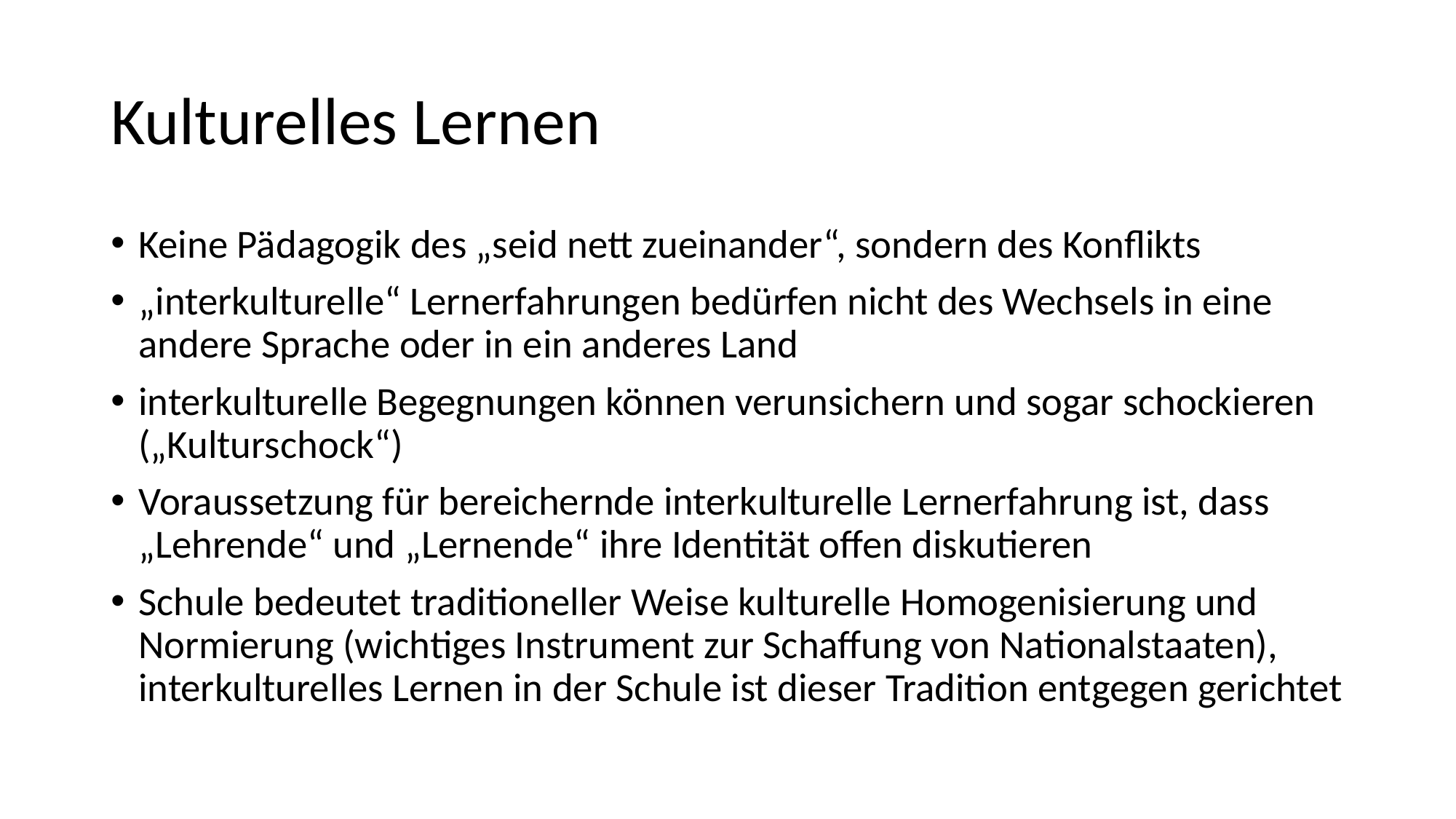

# Kulturelles Lernen
Keine Pädagogik des „seid nett zueinander“, sondern des Konflikts
„interkulturelle“ Lernerfahrungen bedürfen nicht des Wechsels in eine andere Sprache oder in ein anderes Land
interkulturelle Begegnungen können verunsichern und sogar schockieren („Kulturschock“)
Voraussetzung für bereichernde interkulturelle Lernerfahrung ist, dass „Lehrende“ und „Lernende“ ihre Identität offen diskutieren
Schule bedeutet traditioneller Weise kulturelle Homogenisierung und Normierung (wichtiges Instrument zur Schaffung von Nationalstaaten), interkulturelles Lernen in der Schule ist dieser Tradition entgegen gerichtet